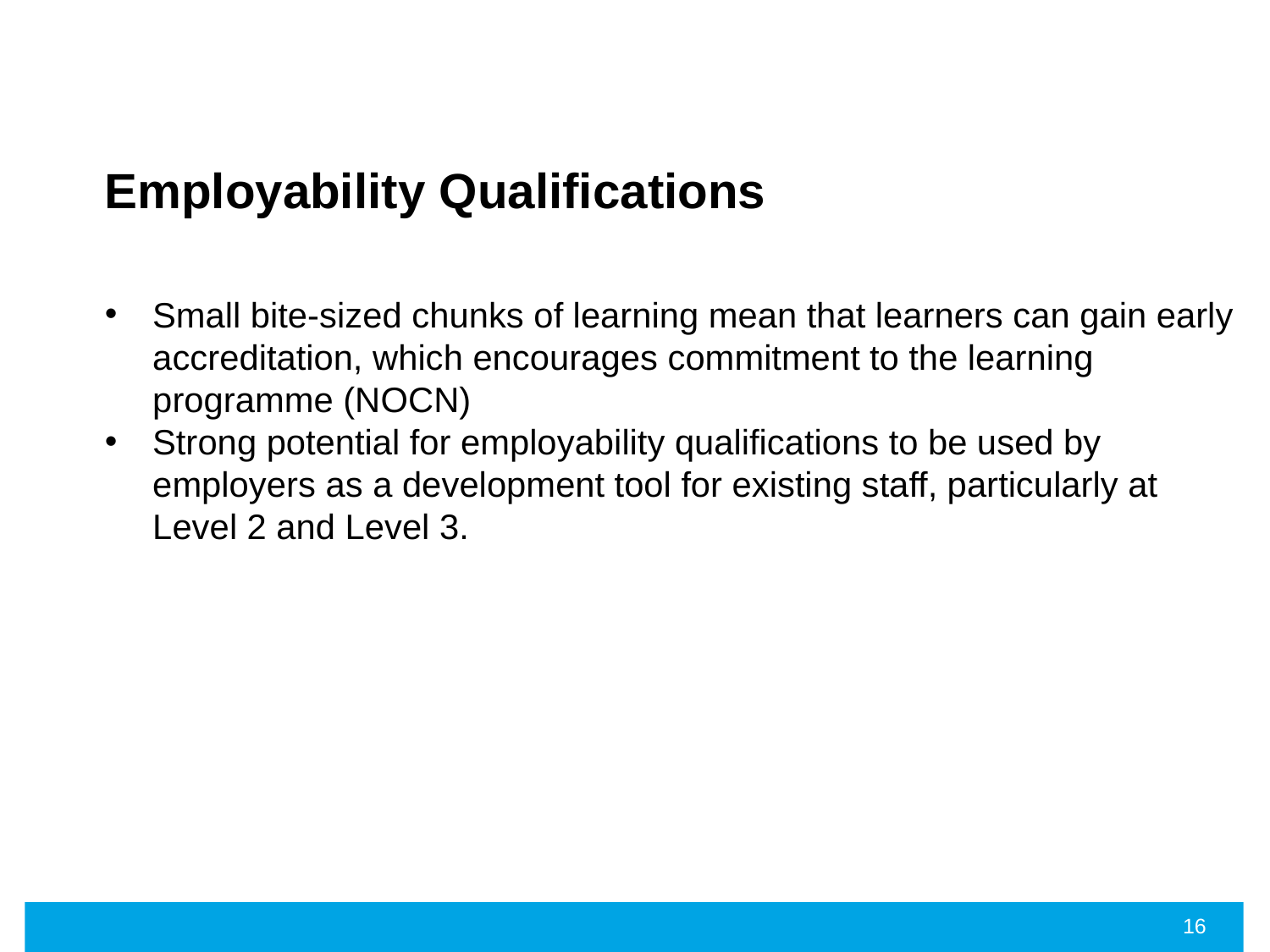

# Employability Qualifications

Small bite-sized chunks of learning mean that learners can gain early accreditation, which encourages commitment to the learning programme (NOCN)
Strong potential for employability qualifications to be used by employers as a development tool for existing staff, particularly at Level 2 and Level 3.

16